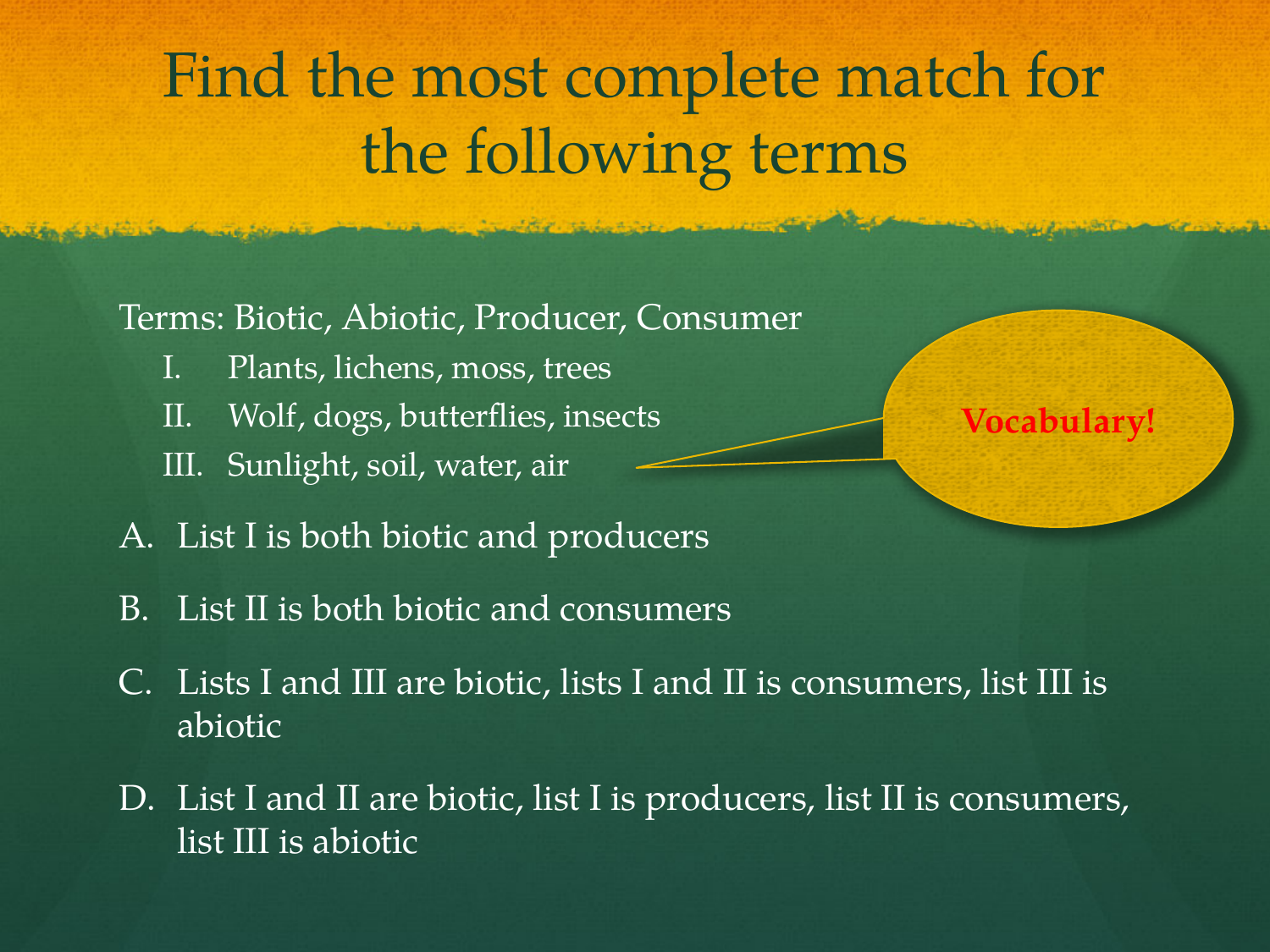

# Find the most complete match for the following terms
Terms: Biotic, Abiotic, Producer, Consumer
Plants, lichens, moss, trees
Wolf, dogs, butterflies, insects
Sunlight, soil, water, air
List I is both biotic and producers
List II is both biotic and consumers
Lists I and III are biotic, lists I and II is consumers, list III is abiotic
List I and II are biotic, list I is producers, list II is consumers, list III is abiotic

Vocabulary!